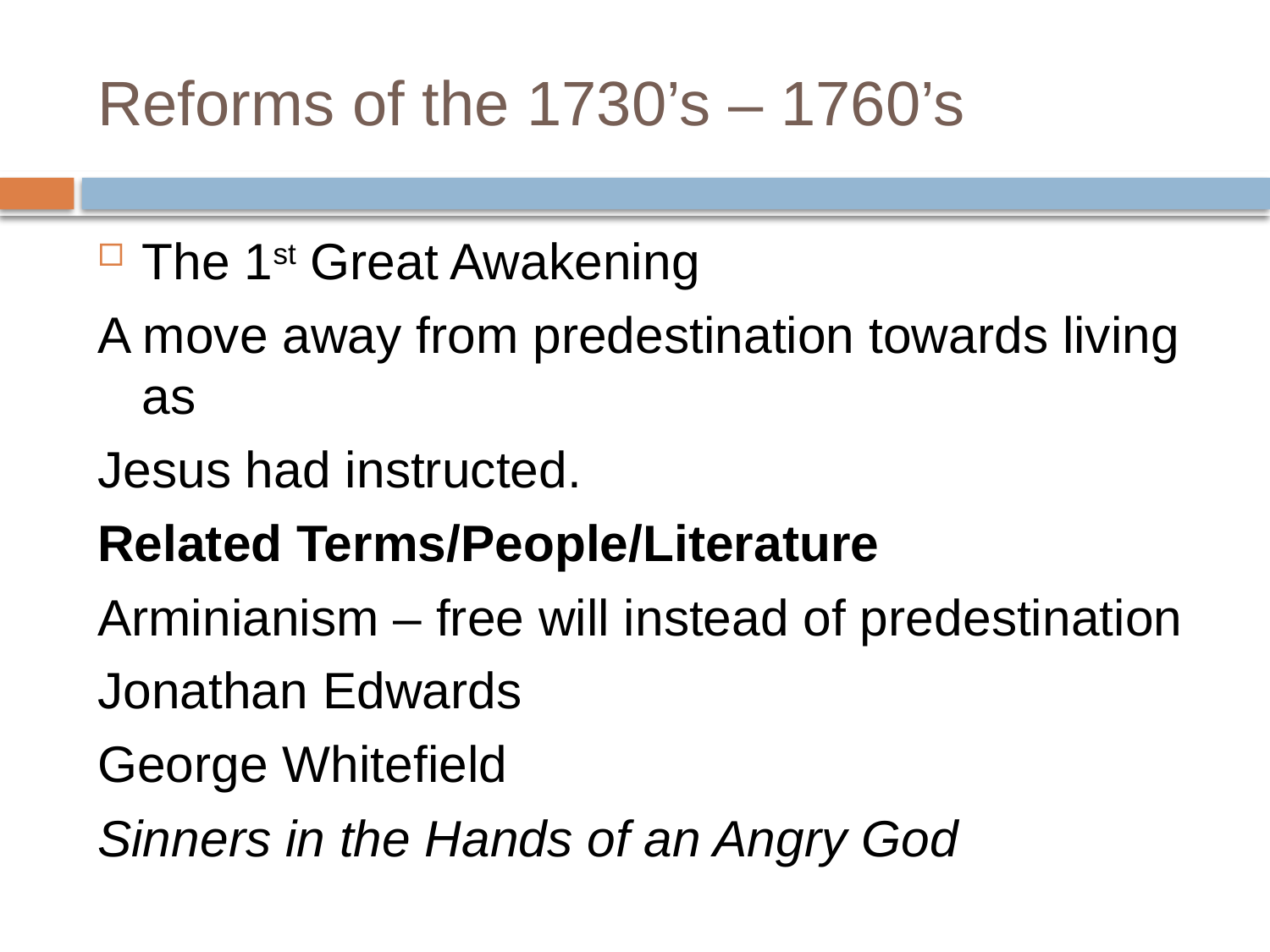

# Reforms of the 1730’s – 1760’s
The 1st Great Awakening
A move away from predestination towards living as
Jesus had instructed.
Related Terms/People/Literature
Arminianism – free will instead of predestination
Jonathan Edwards
George Whitefield
Sinners in the Hands of an Angry God